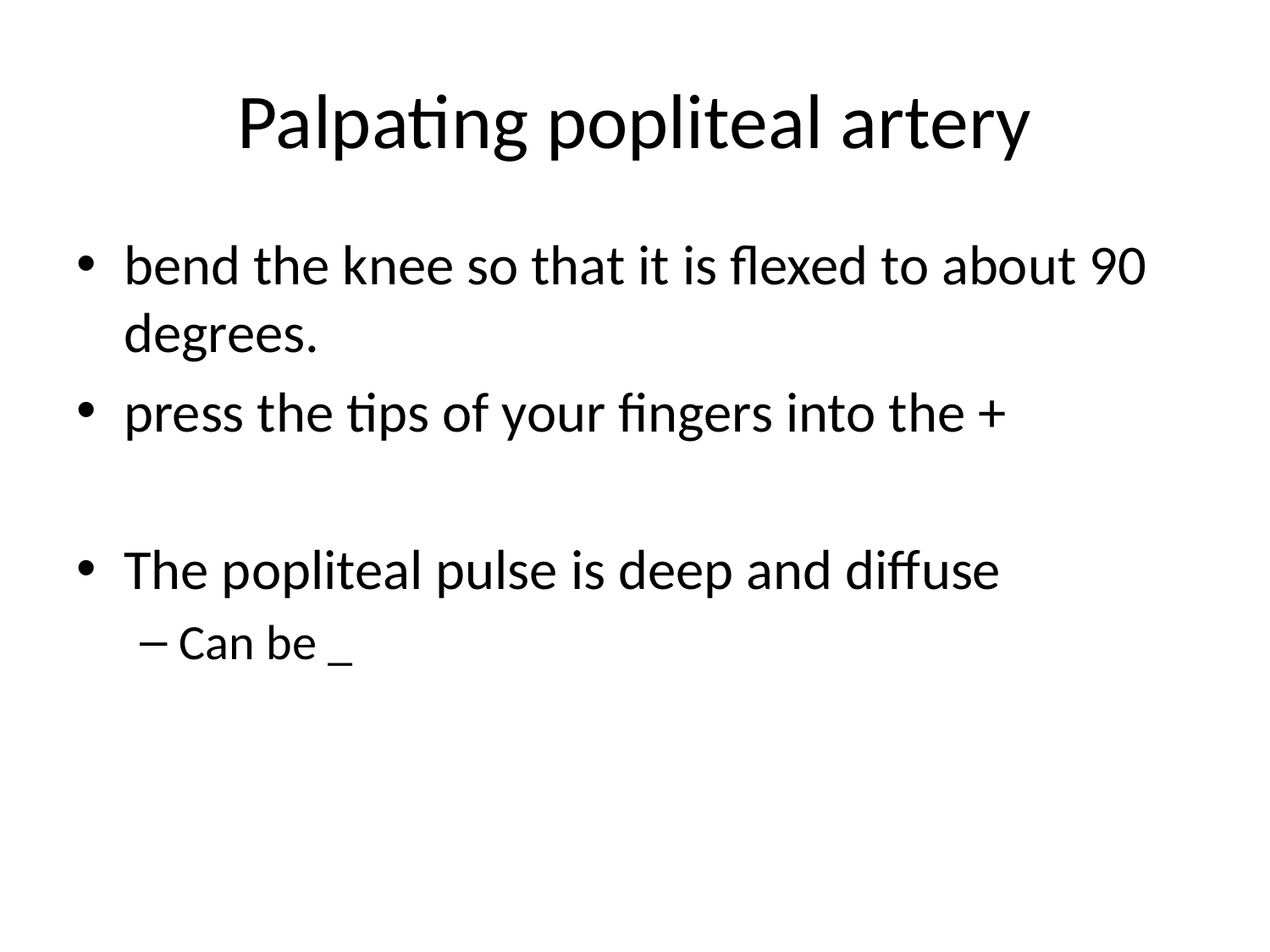

# Palpating popliteal artery
bend the knee so that it is flexed to about 90 degrees.
press the tips of your fingers into the +

The popliteal pulse is deep and diffuse
Can be _